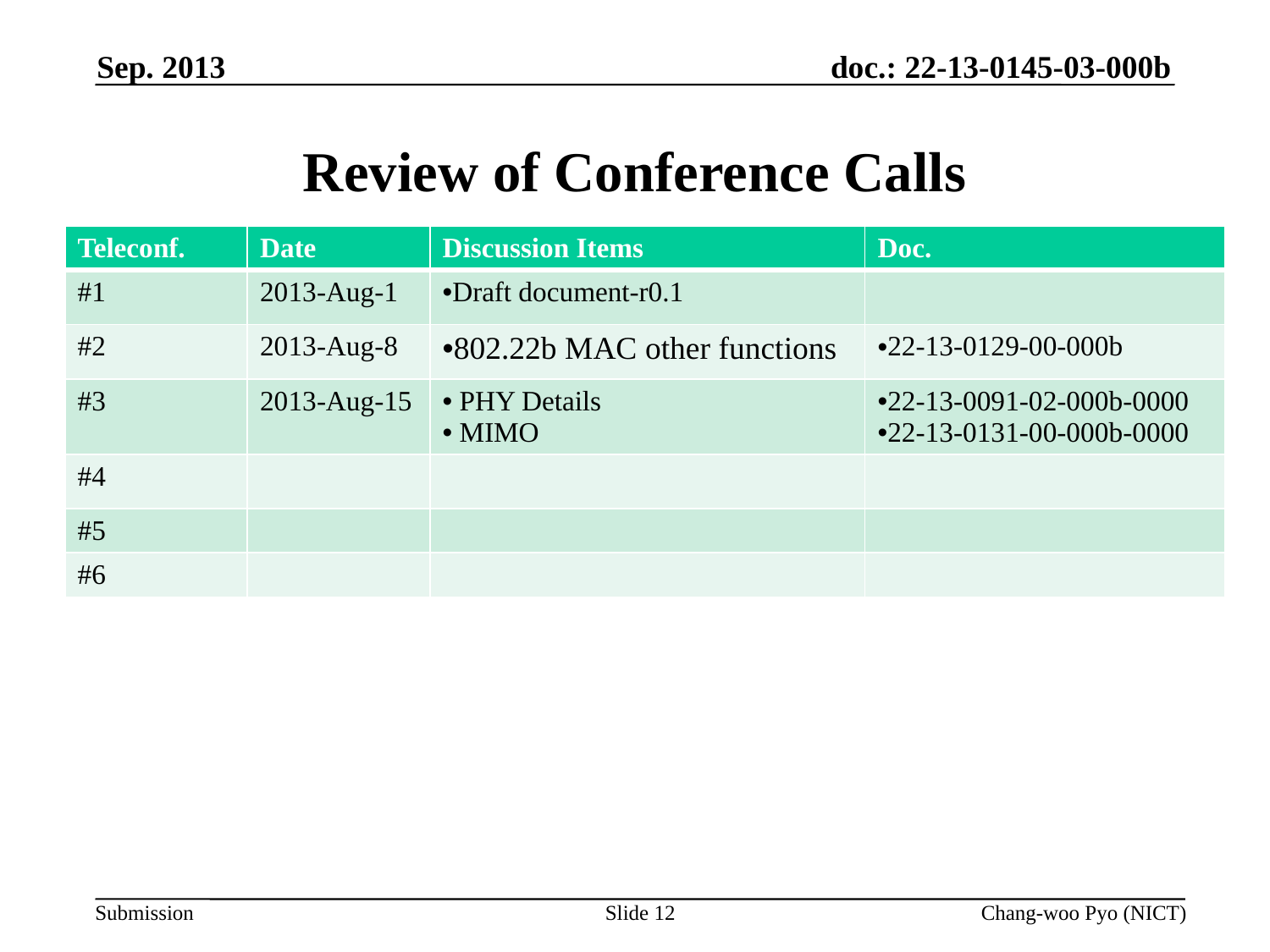

Sep. 2013
# Review of Conference Calls
| Teleconf. | Date | Discussion Items | Doc. |
| --- | --- | --- | --- |
| #1 | 2013-Aug-1 | Draft document-r0.1 |  |
| #2 | 2013-Aug-8 | 802.22b MAC other functions | 22-13-0129-00-000b |
| #3 | 2013-Aug-15 | PHY Details MIMO | 22-13-0091-02-000b-0000 22-13-0131-00-000b-0000 |
| #4 |  |  |  |
| #5 |  |  |  |
| #6 |  |  |  |
Slide 12
Chang-woo Pyo (NICT)